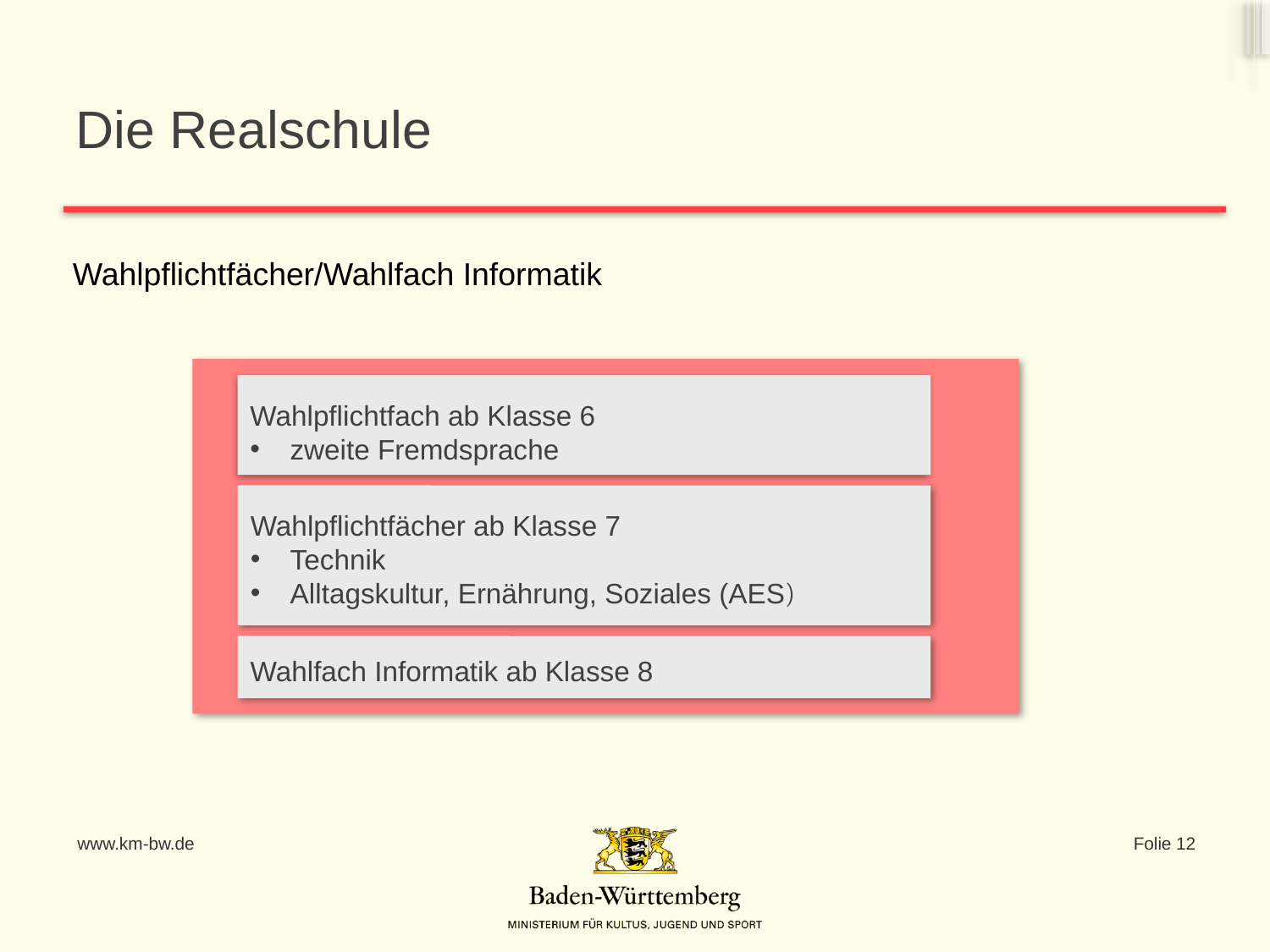

Die Realschule

Wahlpflichtfächer/Wahlfach Informatik

Wahlpflichtfach ab Klasse 6
zweite Fremdsprache
Wahlpflichtfächer ab Klasse 7
Technik
Alltagskultur, Ernährung, Soziales (AES)
Wahlfach Informatik ab Klasse 8
www.km-bw.de
Folie 12